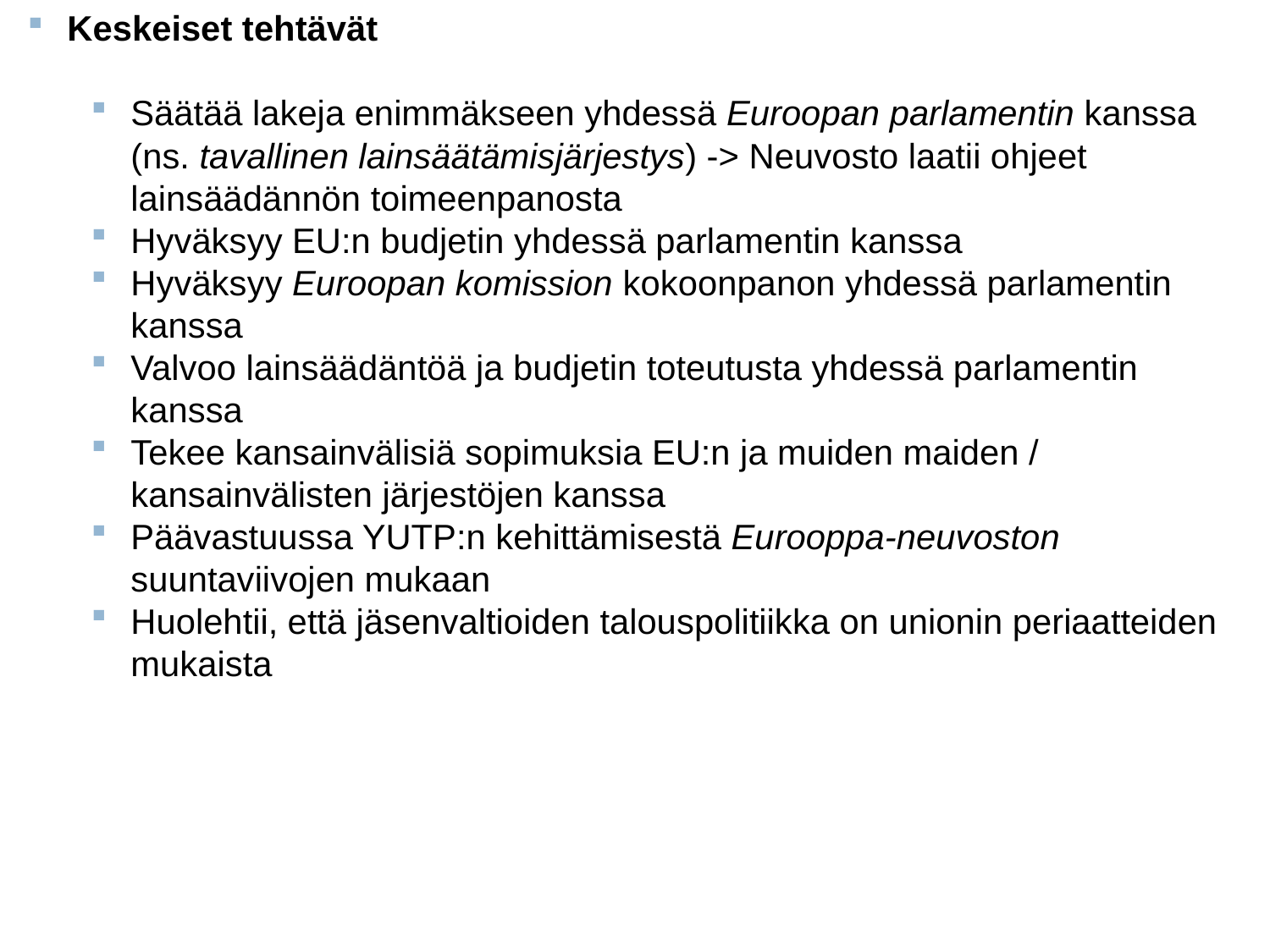

Keskeiset tehtävät

Säätää lakeja enimmäkseen yhdessä Euroopan parlamentin kanssa (ns. tavallinen lainsäätämisjärjestys) -> Neuvosto laatii ohjeet lainsäädännön toimeenpanosta
Hyväksyy EU:n budjetin yhdessä parlamentin kanssa
Hyväksyy Euroopan komission kokoonpanon yhdessä parlamentin kanssa
Valvoo lainsäädäntöä ja budjetin toteutusta yhdessä parlamentin kanssa
Tekee kansainvälisiä sopimuksia EU:n ja muiden maiden / kansainvälisten järjestöjen kanssa
Päävastuussa YUTP:n kehittämisestä Eurooppa-neuvoston suuntaviivojen mukaan
Huolehtii, että jäsenvaltioiden talouspolitiikka on unionin periaatteiden mukaista